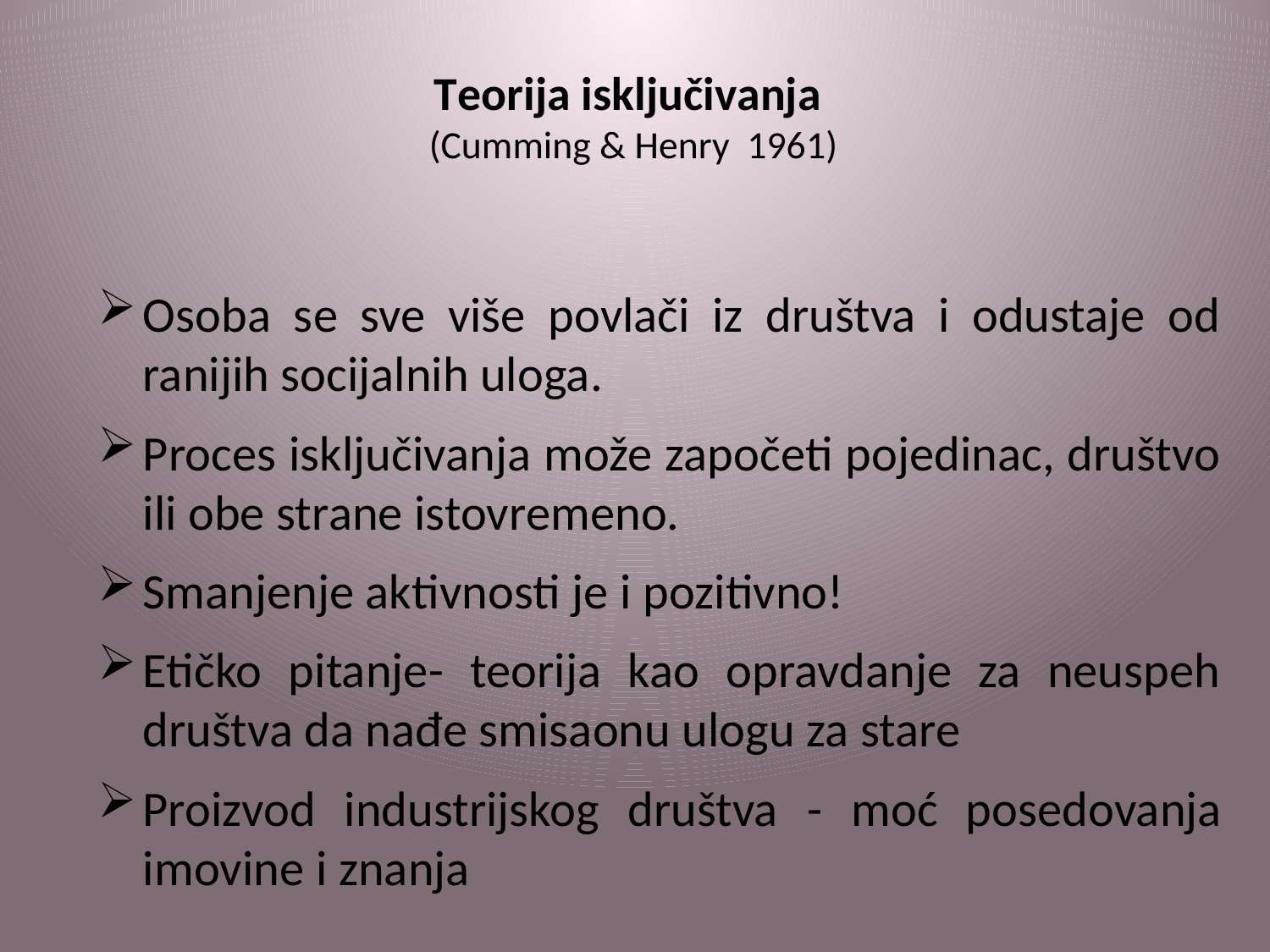

# Teorija isključivanja (Cumming & Henry  1961)
Osoba se sve više povlači iz društva i odustaje od ranijih socijalnih uloga.
Proces isključivanja može započeti pojedinac, društvo ili obe strane istovremeno.
Smanjenje aktivnosti je i pozitivno!
Etičko pitanje- teorija kao opravdanje za neuspeh društva da nađe smisaonu ulogu za stare
Proizvod industrijskog društva - moć posedovanja imovine i znanja